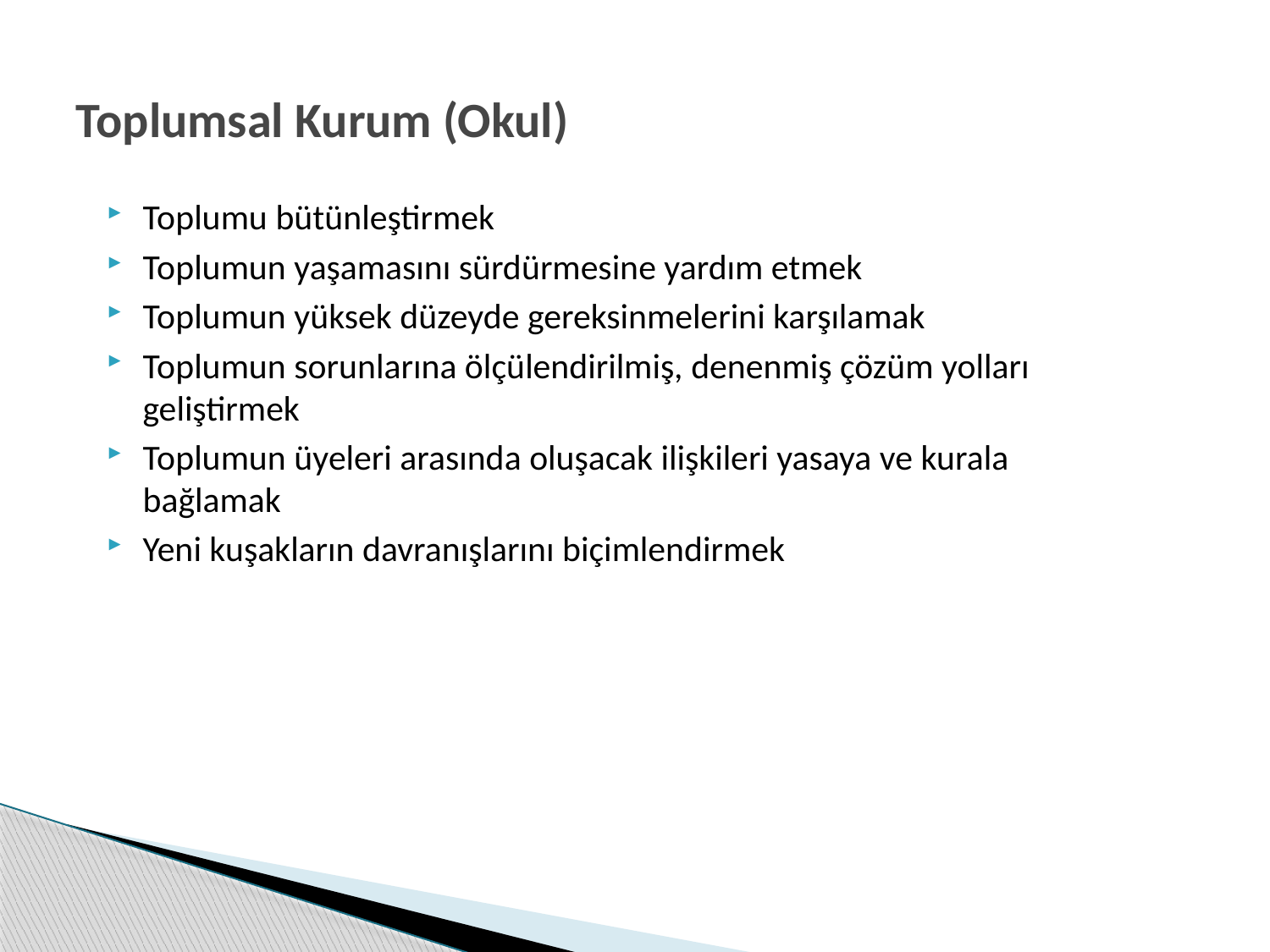

# Toplumsal Kurum (Okul)
Toplumu bütünleştirmek
Toplumun yaşamasını sürdürmesine yardım etmek
Toplumun yüksek düzeyde gereksinmelerini karşılamak
Toplumun sorunlarına ölçülendirilmiş, denenmiş çözüm yolları geliştirmek
Toplumun üyeleri arasında oluşacak ilişkileri yasaya ve kurala bağlamak
Yeni kuşakların davranışlarını biçimlendirmek